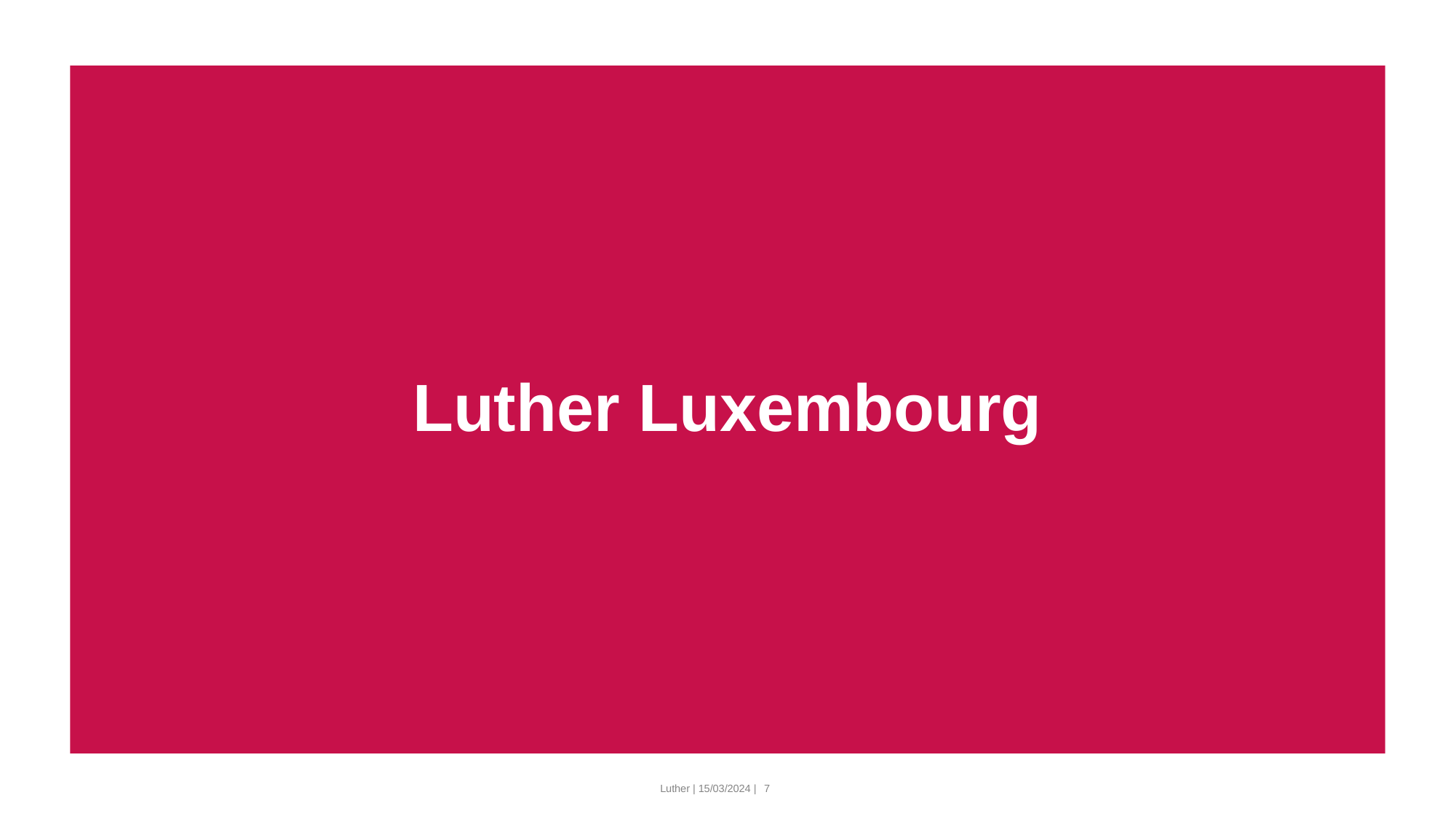

# Luther Luxembourg
Luther | 15/03/2024 |
7